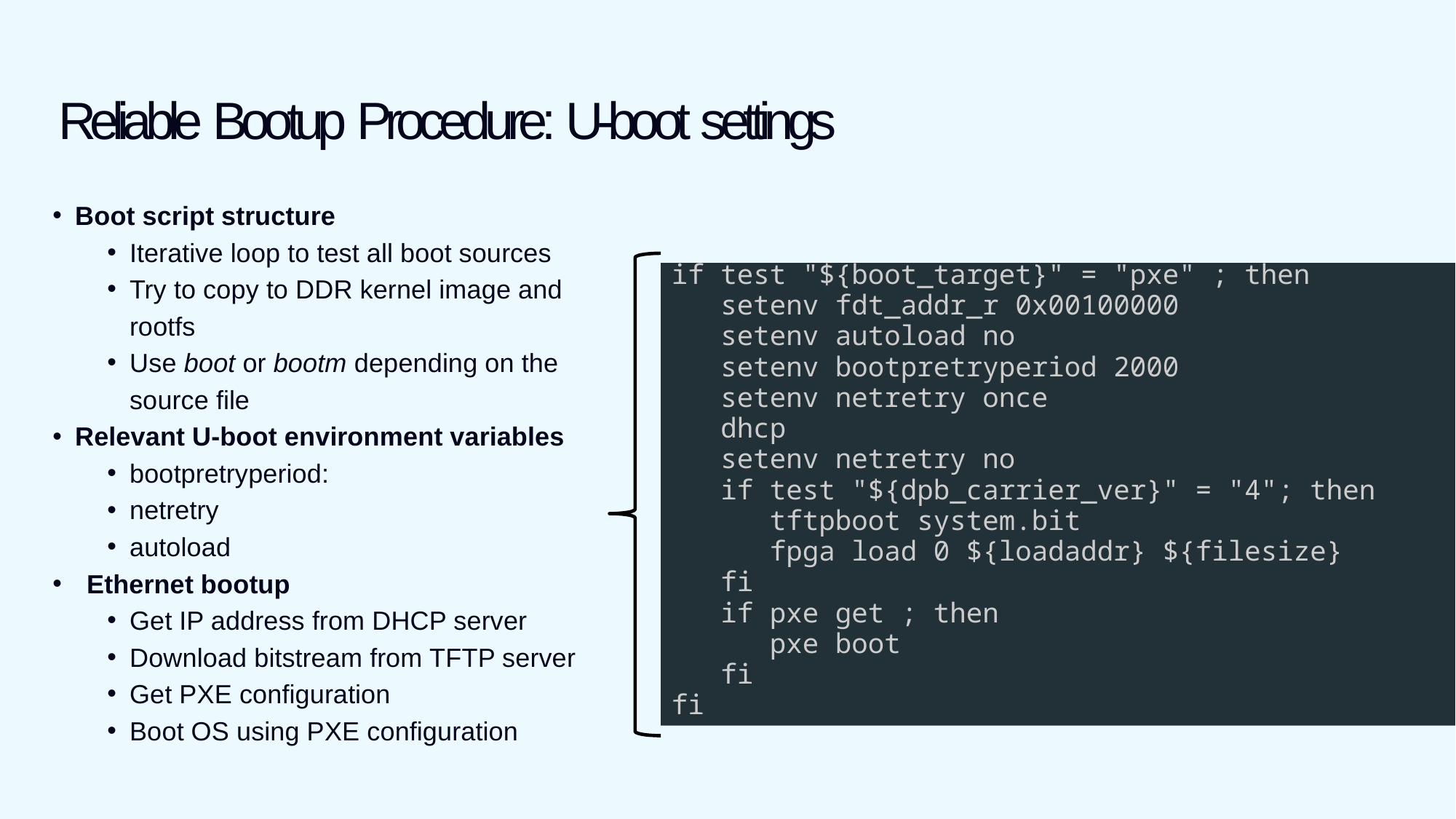

Reliable  Bootup  Procedure:  U-boot  settings
Boot script structure
Iterative loop to test all boot sources
Try to copy to DDR kernel image and rootfs
Use boot or bootm depending on the source file
Relevant U-boot environment variables
bootpretryperiod:
netretry
autoload
Ethernet bootup
Get IP address from DHCP server
Download bitstream from TFTP server
Get PXE configuration
Boot OS using PXE configuration

if test "${boot_target}" = "pxe" ; then
   setenv fdt_addr_r 0x00100000
   setenv autoload no
   setenv bootpretryperiod 2000
   setenv netretry once
   dhcp
   setenv netretry no
   if test "${dpb_carrier_ver}" = "4"; then
      tftpboot system.bit
      fpga load 0 ${loadaddr} ${filesize}
   fi
   if pxe get ; then
      pxe boot
   fi
fi